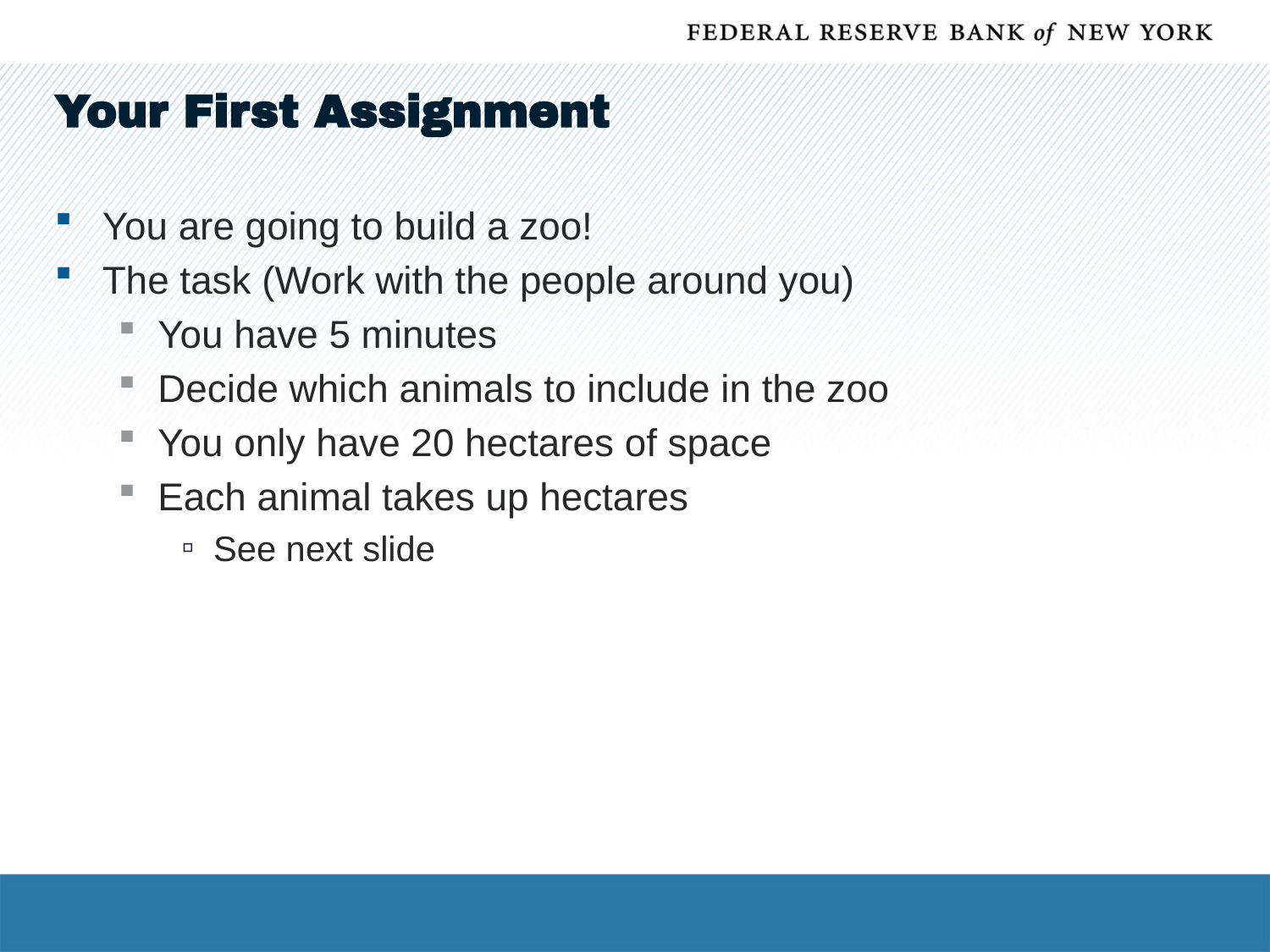

# Your First Assignment
You are going to build a zoo!
The task (Work with the people around you)
You have 5 minutes
Decide which animals to include in the zoo
You only have 20 hectares of space
Each animal takes up hectares
See next slide